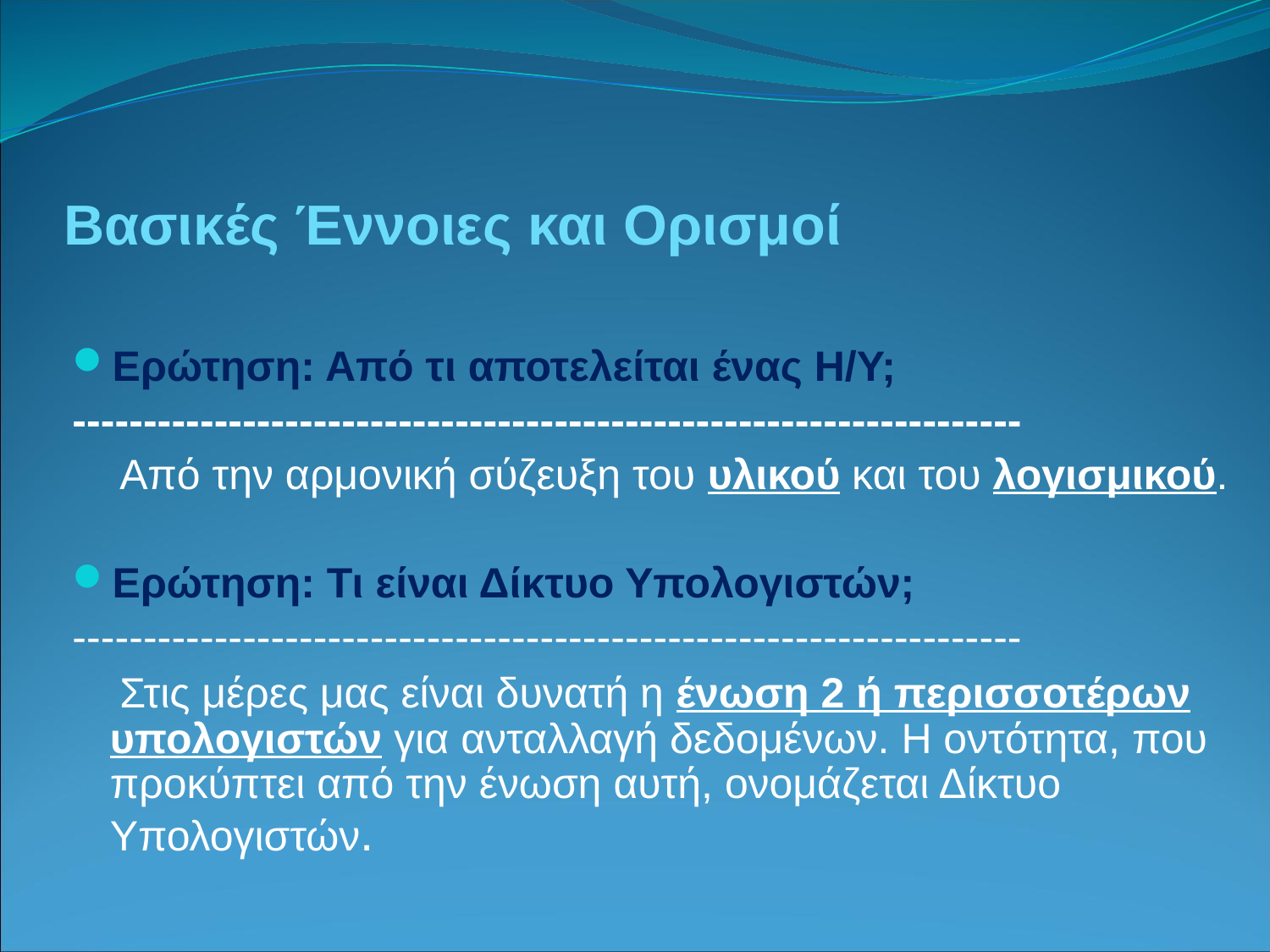

# Βασικές Έννοιες και Ορισμοί
Eρώτηση: Από τι αποτελείται ένας Η/Υ;
-------------------------------------------------------------------
    Από την αρμονική σύζευξη του υλικού και του λογισμικού.

Eρώτηση: Τι είναι Δίκτυο Υπολογιστών;
-------------------------------------------------------------------
    Στις μέρες μας είναι δυνατή η ένωση 2 ή περισσοτέρων υπολογιστών για ανταλλαγή δεδομένων. Η οντότητα, που προκύπτει από την ένωση αυτή, ονομάζεται Δίκτυο Υπολογιστών.